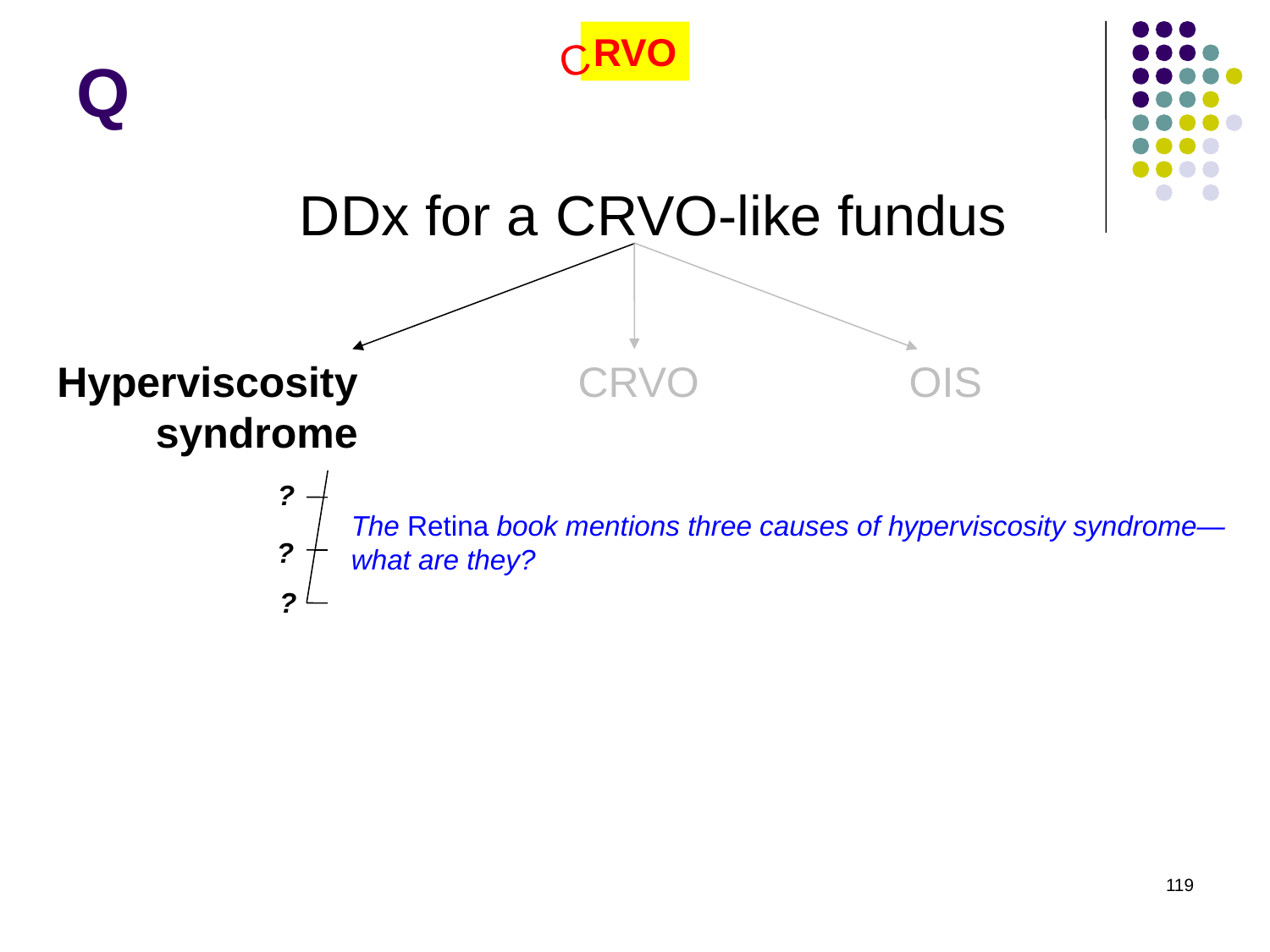

# Q
RVO
C
DDx for a
CRVO-like fundus

Hyperviscosity syndrome
CRVO
OIS
?

The Retina book mentions three causes of hyperviscosity syndrome—what are they?
?

?

119